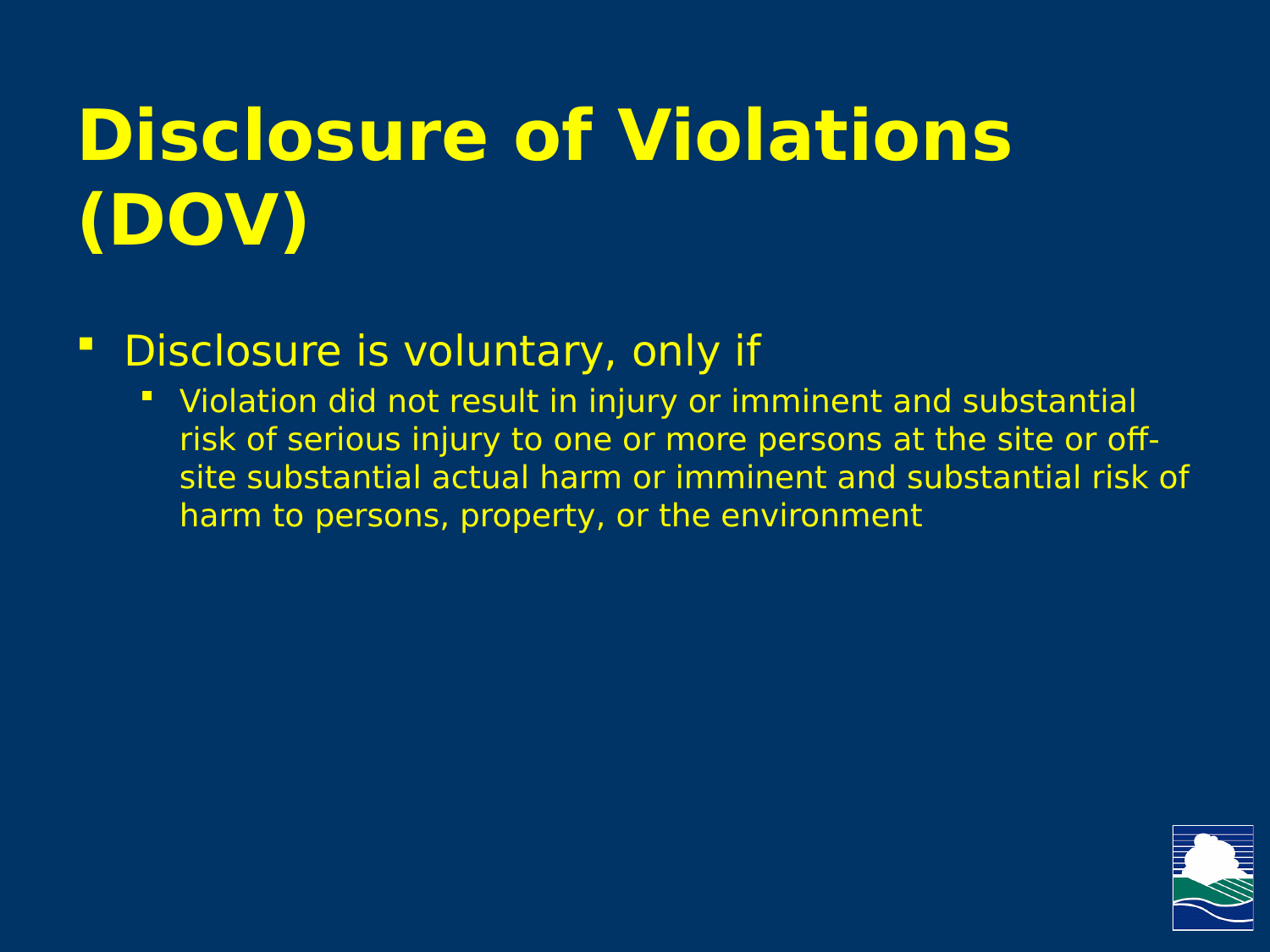

# Disclosure of Violations (DOV)
Disclosure is voluntary, only if
Violation did not result in injury or imminent and substantial risk of serious injury to one or more persons at the site or off-site substantial actual harm or imminent and substantial risk of harm to persons, property, or the environment